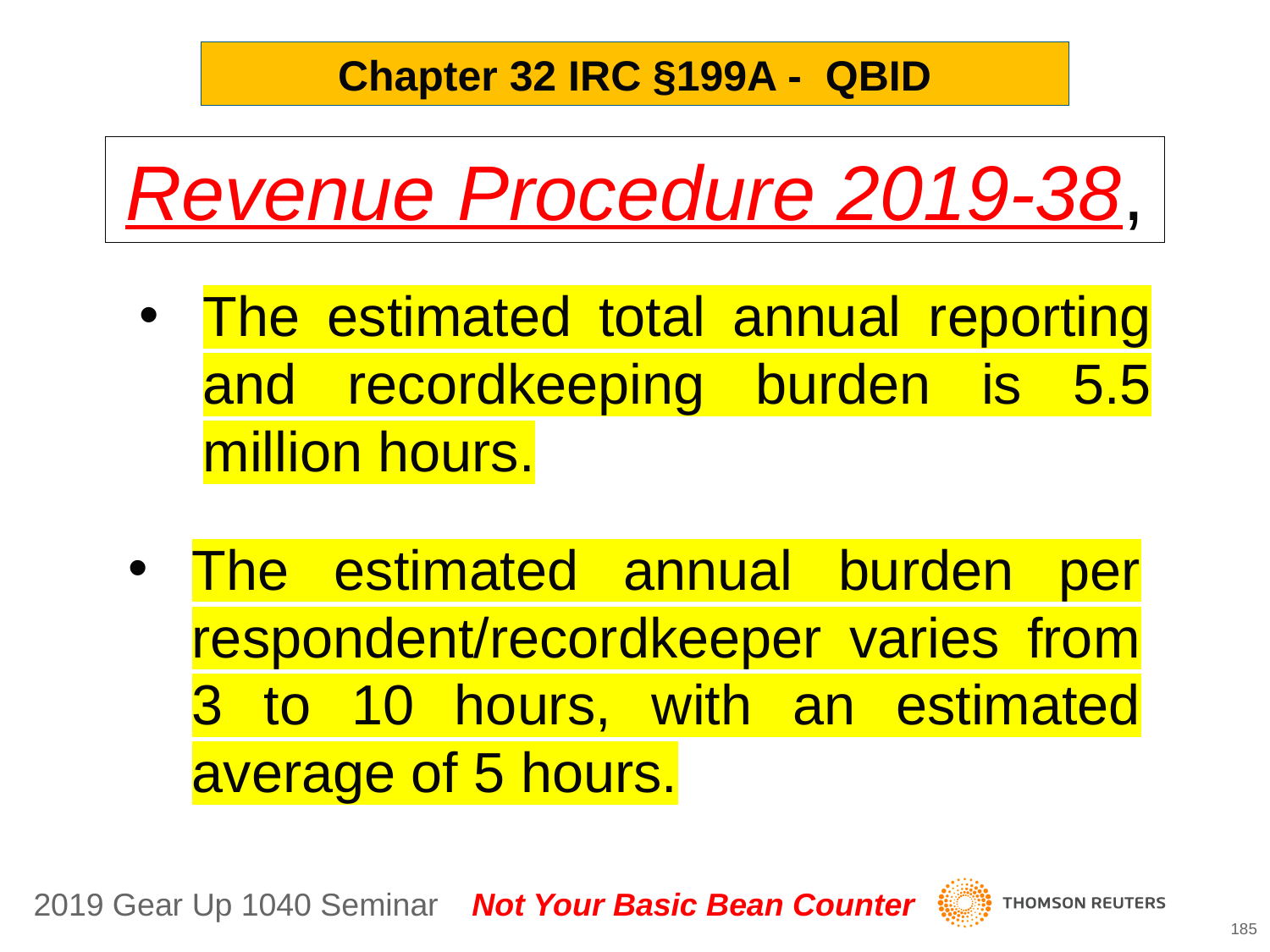

Chapter 32 IRC §199A -  QBID
Revenue Procedure 2019-38,
The estimated total annual reporting and recordkeeping burden is 5.5 million hours.
The estimated annual burden per respondent/recordkeeper varies from 3 to 10 hours, with an estimated average of 5 hours.
185